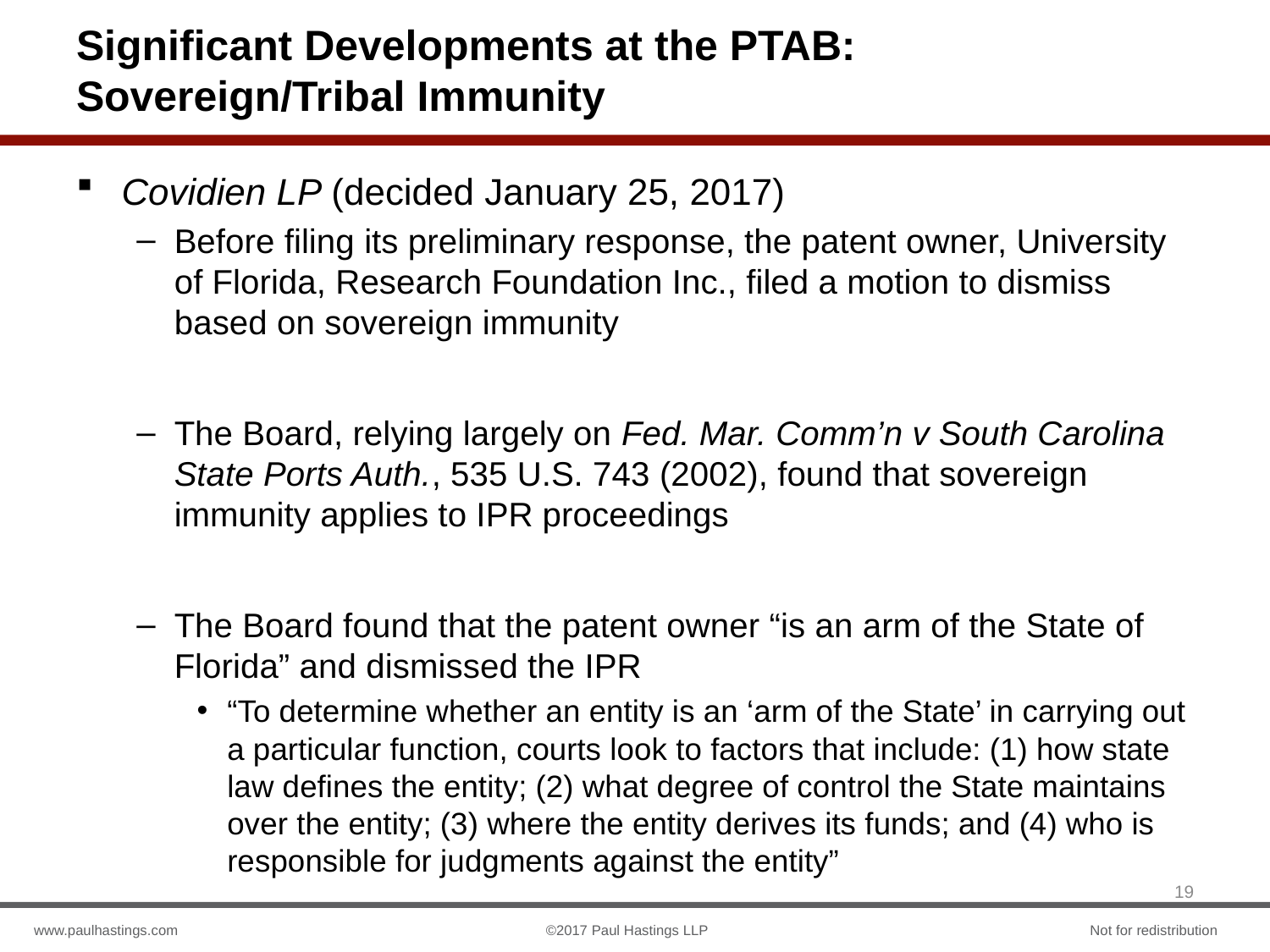

# Significant Developments at the PTAB: Sovereign/Tribal Immunity
Covidien LP (decided January 25, 2017)
Before filing its preliminary response, the patent owner, University of Florida, Research Foundation Inc., filed a motion to dismiss based on sovereign immunity

The Board, relying largely on Fed. Mar. Comm’n v South Carolina State Ports Auth., 535 U.S. 743 (2002), found that sovereign immunity applies to IPR proceedings

The Board found that the patent owner “is an arm of the State of Florida” and dismissed the IPR
“To determine whether an entity is an ‘arm of the State’ in carrying out a particular function, courts look to factors that include: (1) how state law defines the entity; (2) what degree of control the State maintains over the entity; (3) where the entity derives its funds; and (4) who is responsible for judgments against the entity”
19